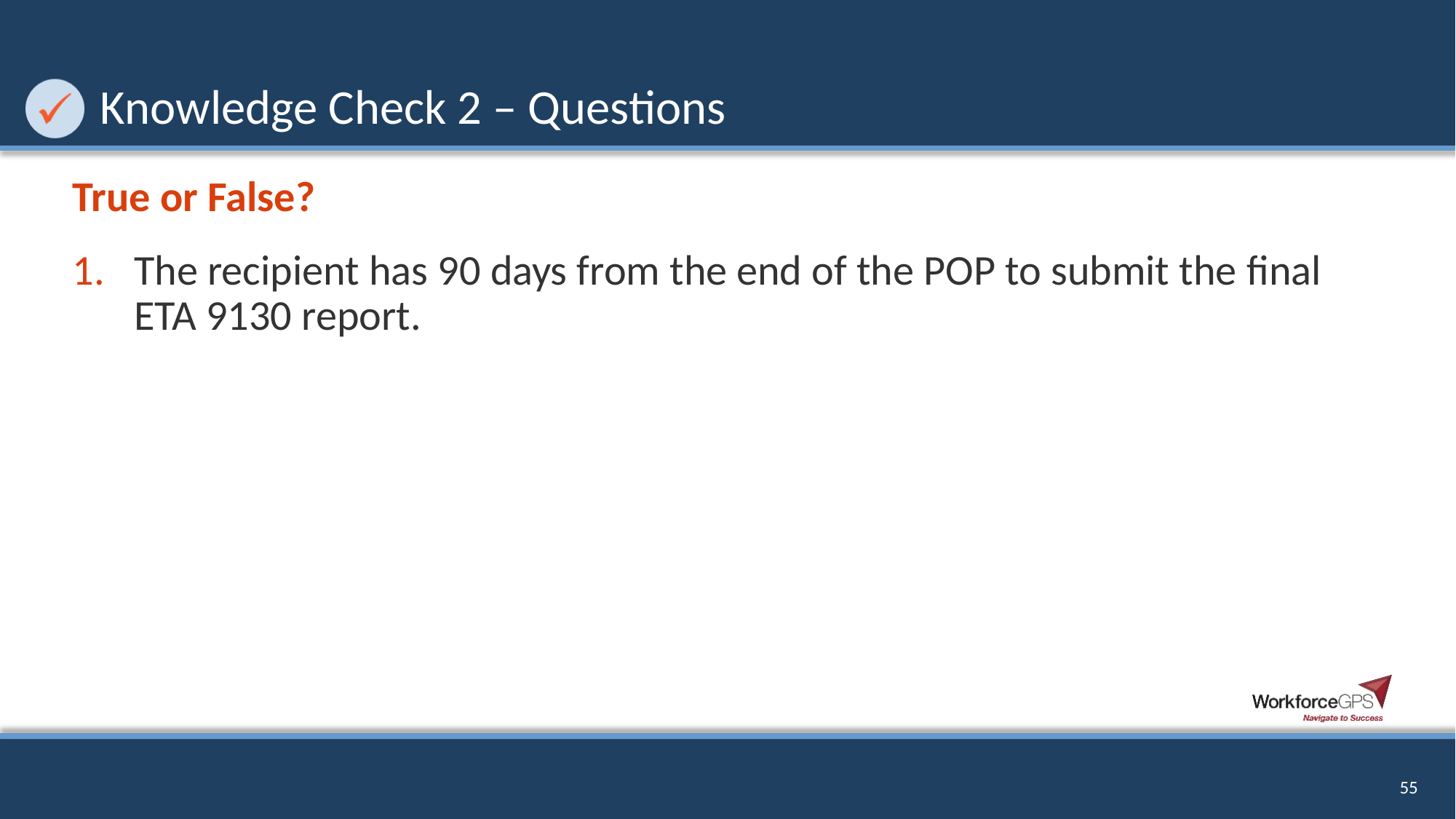

# Knowledge Check 2 – Questions
True or False?
The recipient has 90 days from the end of the POP to submit the final ETA 9130 report.

55